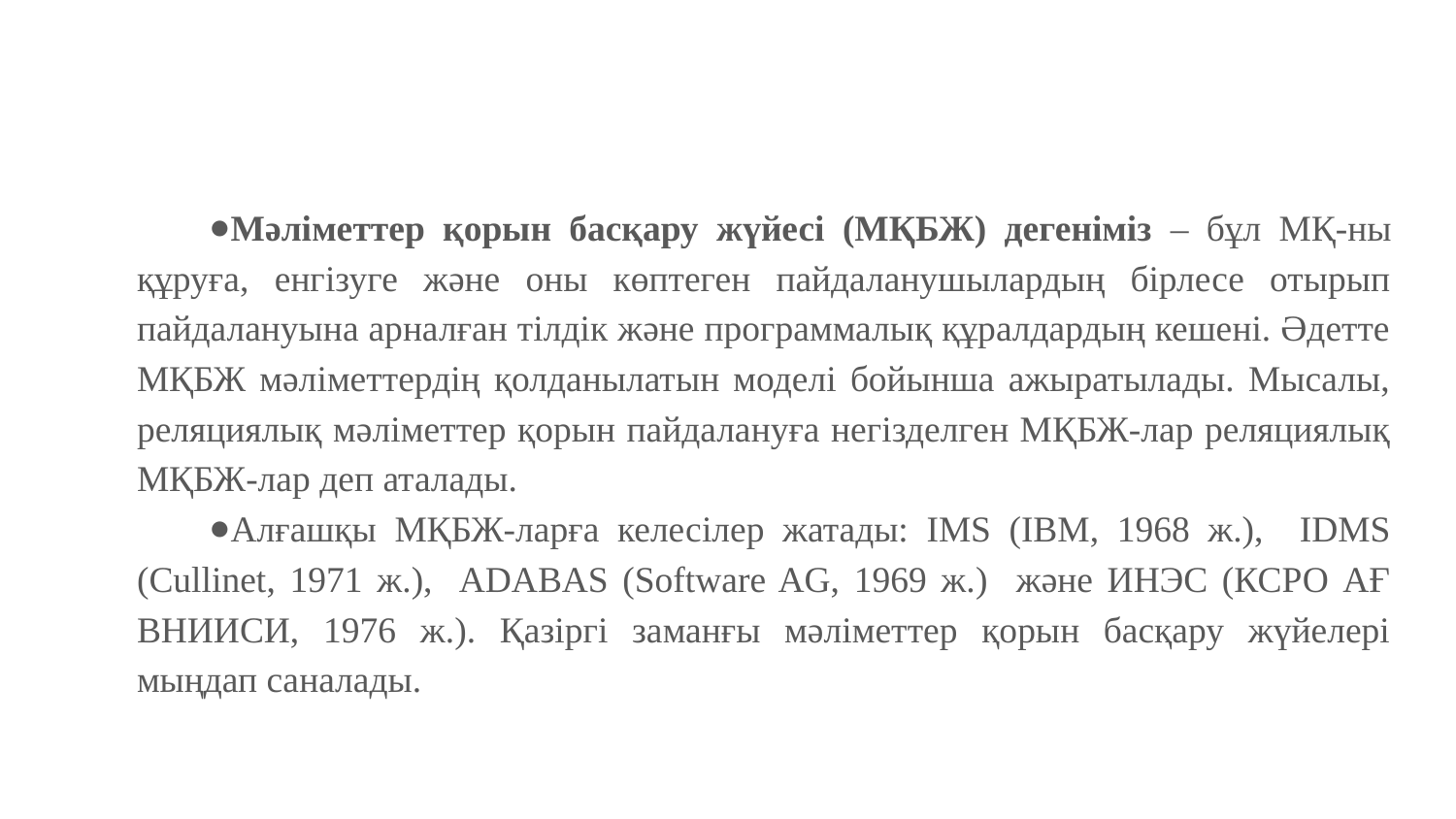

#
Мәліметтер қорын басқару жүйесі (МҚБЖ) дегеніміз – бұл МҚ-ны құруға, енгізуге және оны көптеген пайдаланушылардың бірлесе отырып пайдалануына арналған тілдік және программалық құралдардың кешені. Әдетте МҚБЖ мәліметтердің қолданылатын моделі бойынша ажыратылады. Мысалы, реляциялық мәліметтер қорын пайдалануға негізделген МҚБЖ-лар реляциялық МҚБЖ-лар деп аталады.
Алғашқы МҚБЖ-ларға келесілер жатады: IMS (IBM, 1968 ж.),  IDMS (Cullinet, 1971 ж.),  ADABAS (Software AG, 1969 ж.)  және ИНЭС (КСРО АҒ ВНИИСИ, 1976 ж.). Қазіргі заманғы мәліметтер қорын басқару жүйелері мыңдап саналады.